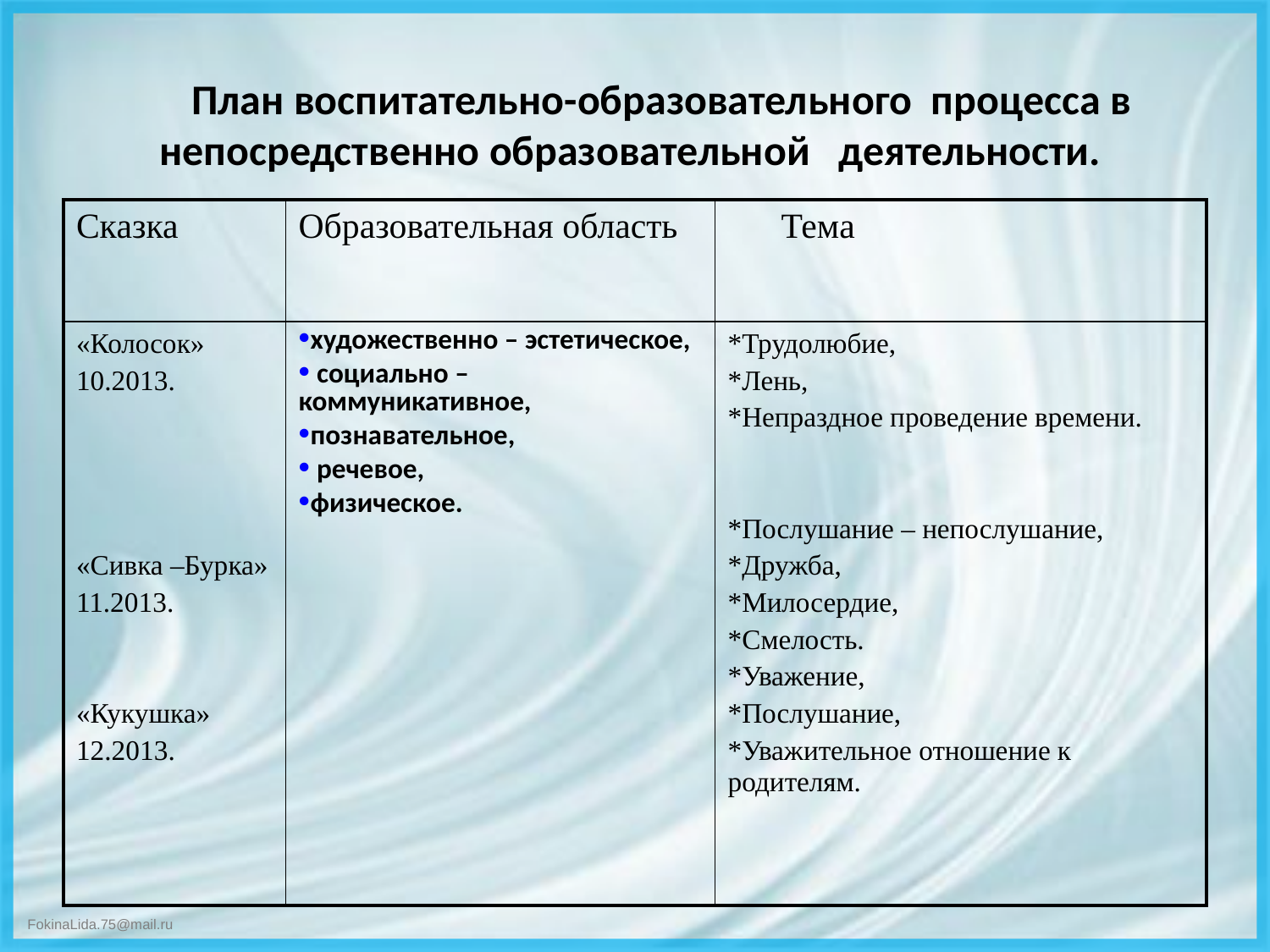

План воспитательно-образовательного  процесса в непосредственно образовательной   деятельности.
| Сказка | Образовательная область | Тема |
| --- | --- | --- |
| «Колосок» 10.2013. «Сивка –Бурка» 11.2013. «Кукушка» 12.2013. | художественно – эстетическое, социально – коммуникативное, познавательное, речевое, физическое. | \*Трудолюбие, \*Лень, \*Непраздное проведение времени. \*Послушание – непослушание, \*Дружба, \*Милосердие, \*Смелость. \*Уважение, \*Послушание, \*Уважительное отношение к родителям. |